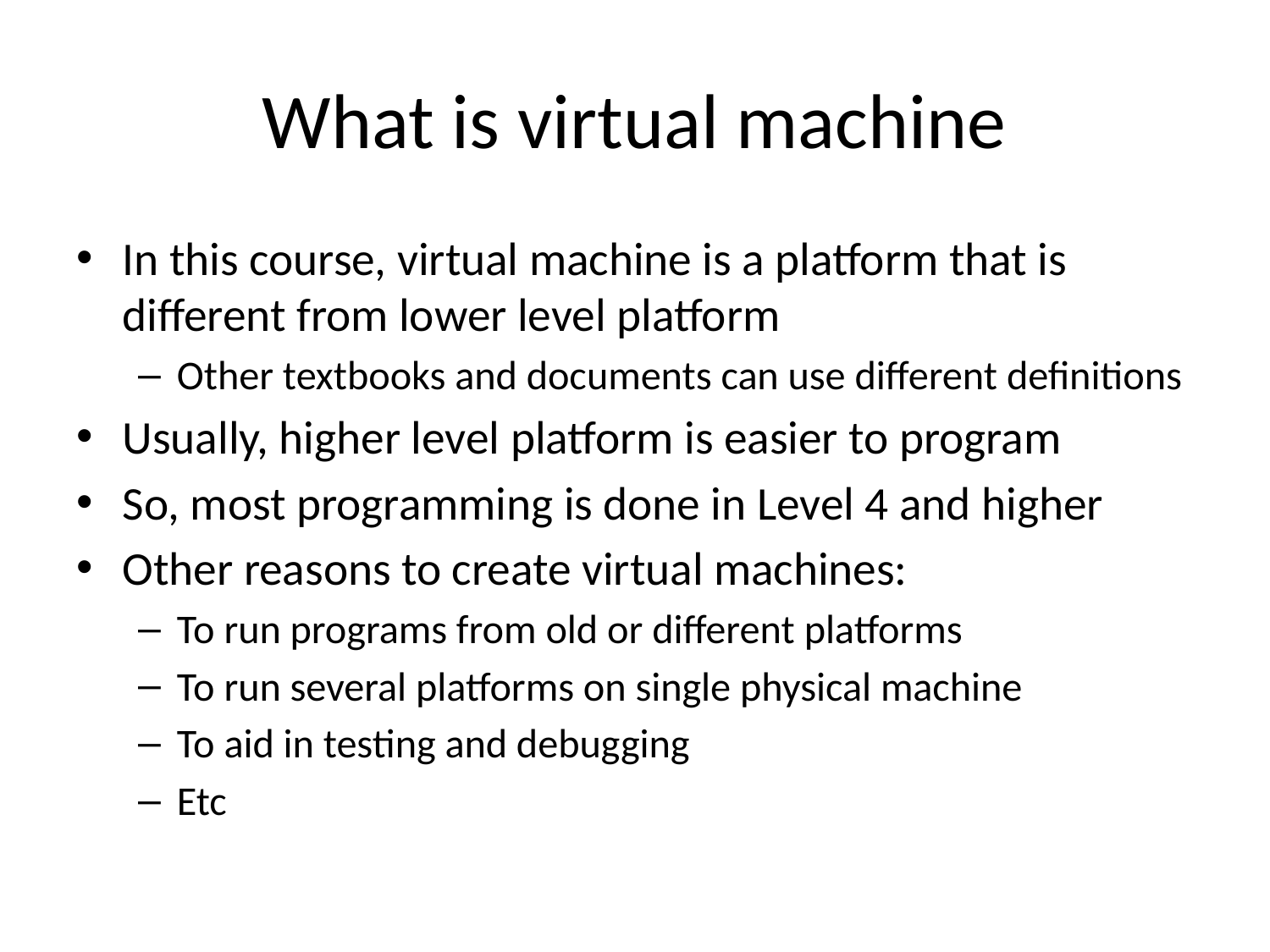

# What is virtual machine
In this course, virtual machine is a platform that is different from lower level platform
Other textbooks and documents can use different definitions
Usually, higher level platform is easier to program
So, most programming is done in Level 4 and higher
Other reasons to create virtual machines:
To run programs from old or different platforms
To run several platforms on single physical machine
To aid in testing and debugging
Etc